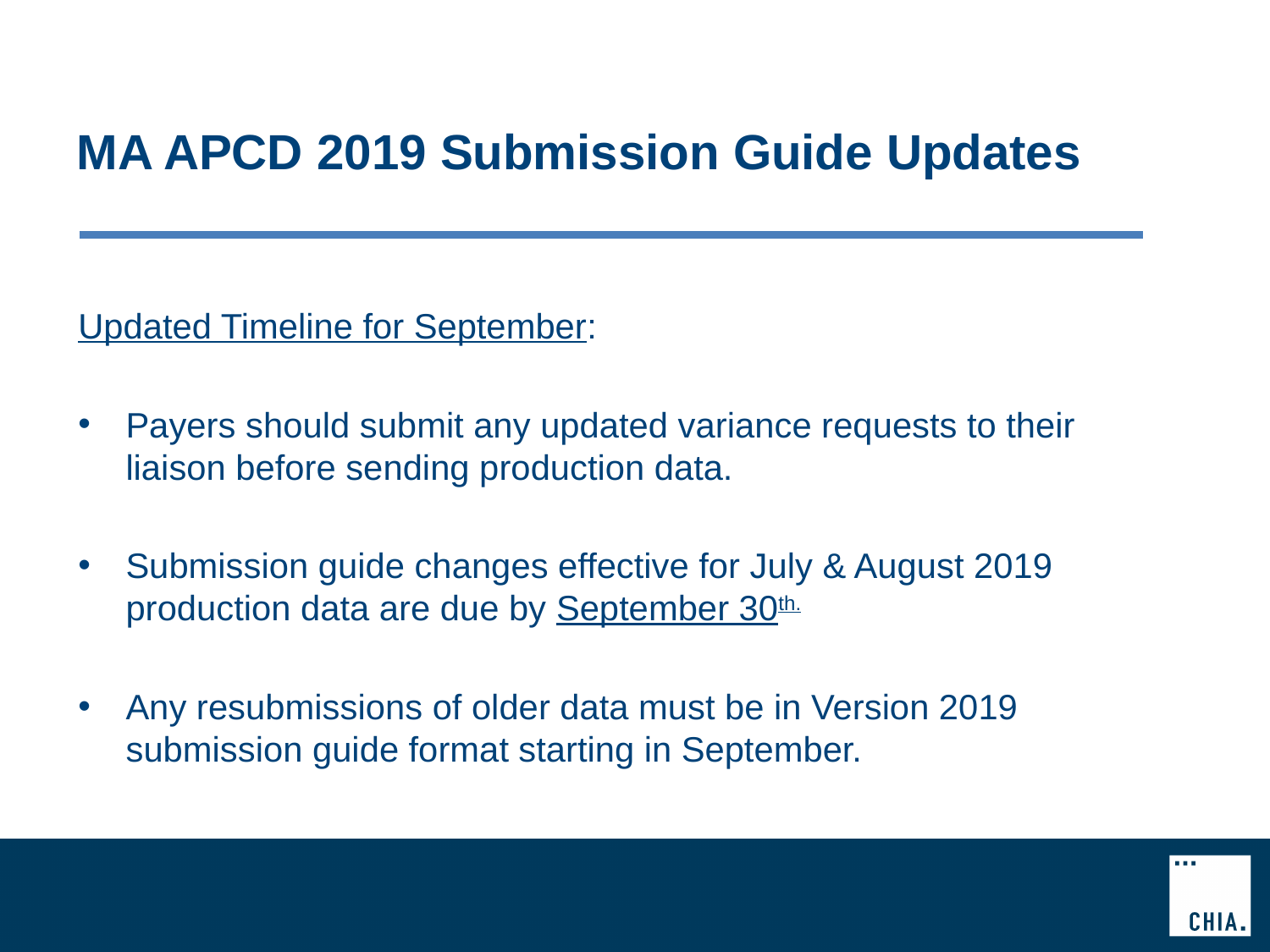

# MA APCD 2019 Submission Guide Updates
Updated Timeline for September:

Payers should submit any updated variance requests to their liaison before sending production data.

Submission guide changes effective for July & August 2019 production data are due by September 30th.

Any resubmissions of older data must be in Version 2019 submission guide format starting in September.